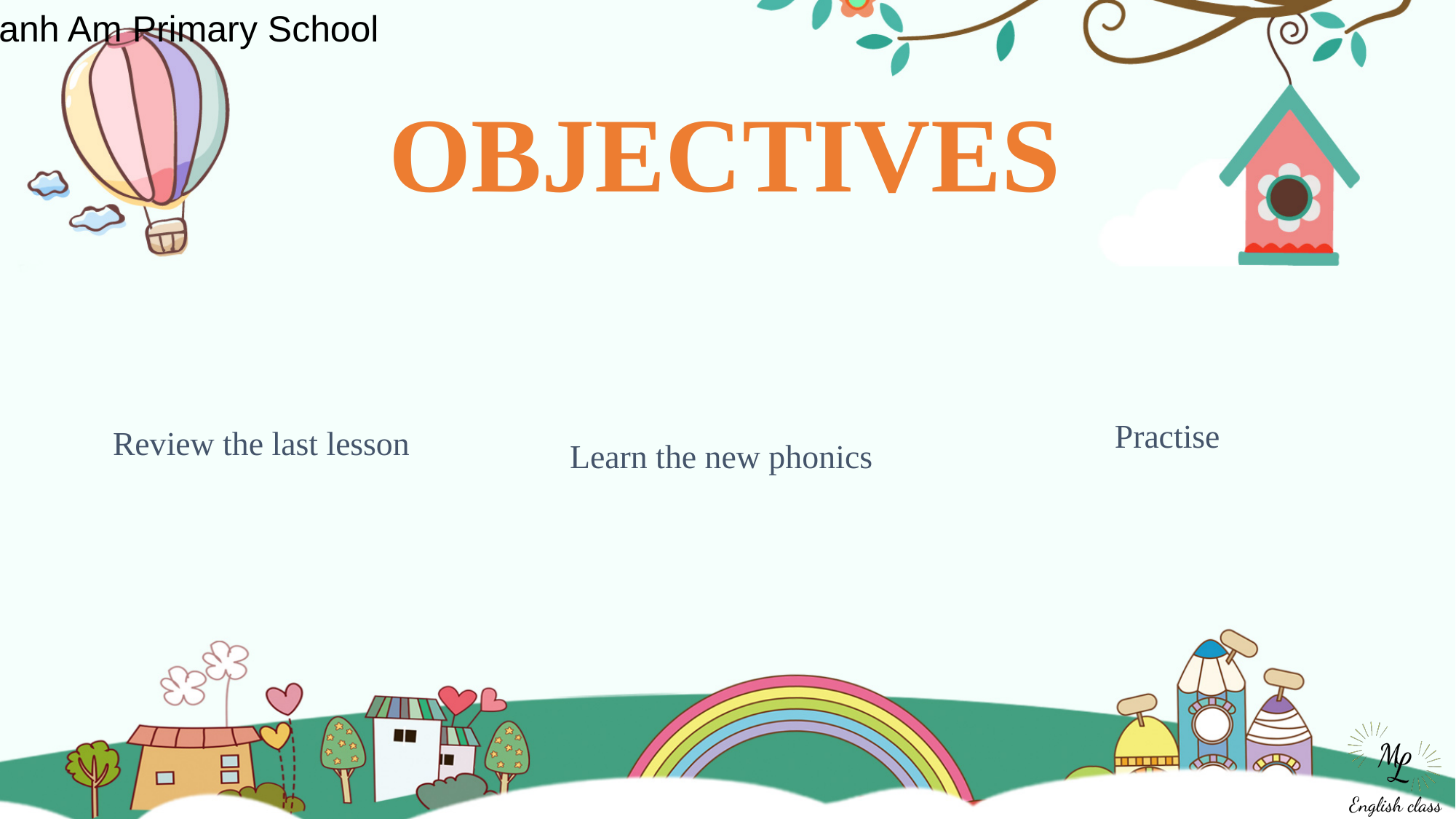

OBJECTIVES
Practise
Review the last lesson
Learn the new phonics